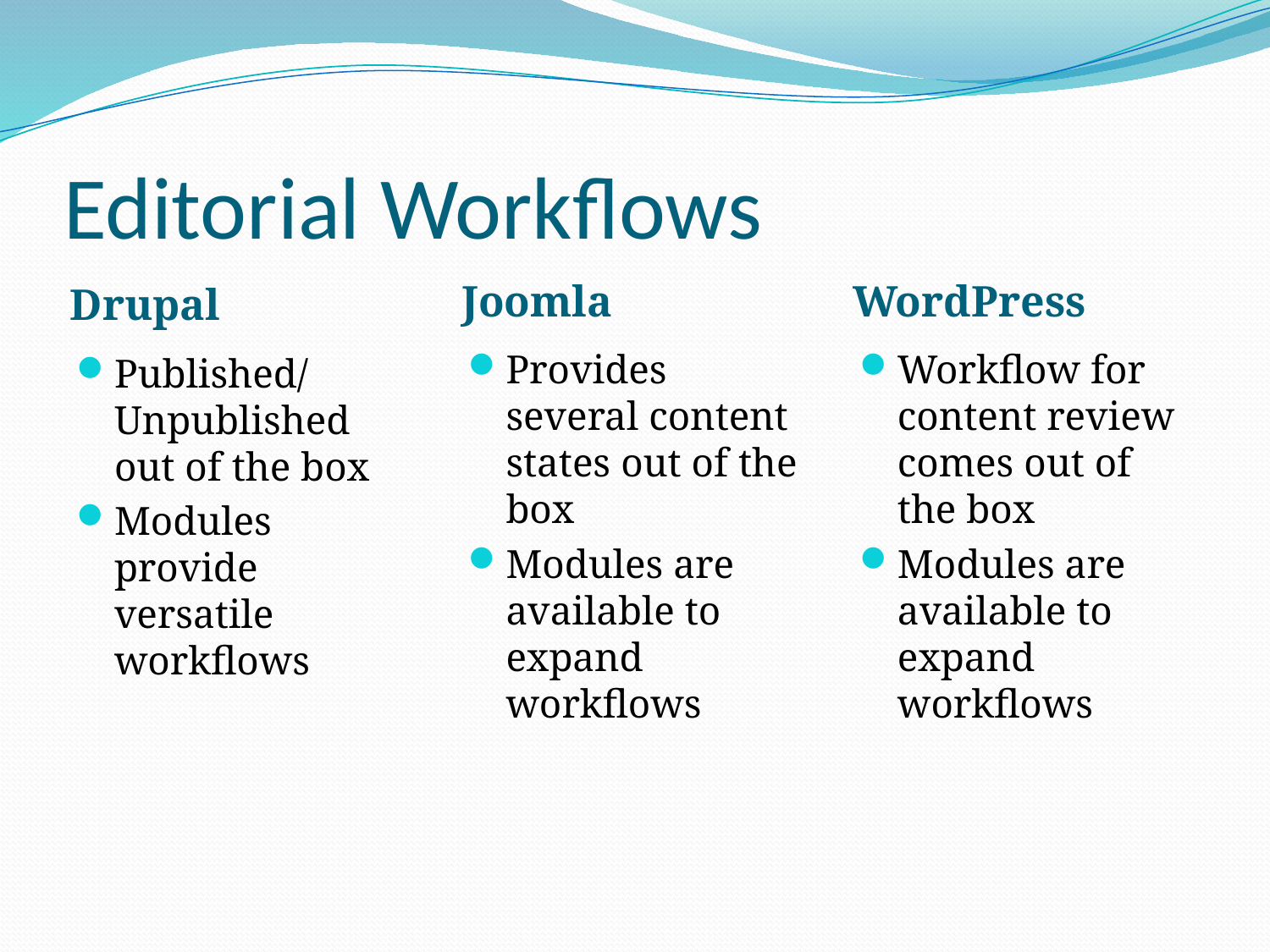

# Editorial Workflows
Joomla
WordPress
Drupal
Provides several content states out of the box
Modules are available to expand workflows
Workflow for content review comes out of the box
Modules are available to expand workflows

Published/   Unpublished out of the box
Modules provide versatile  workflows